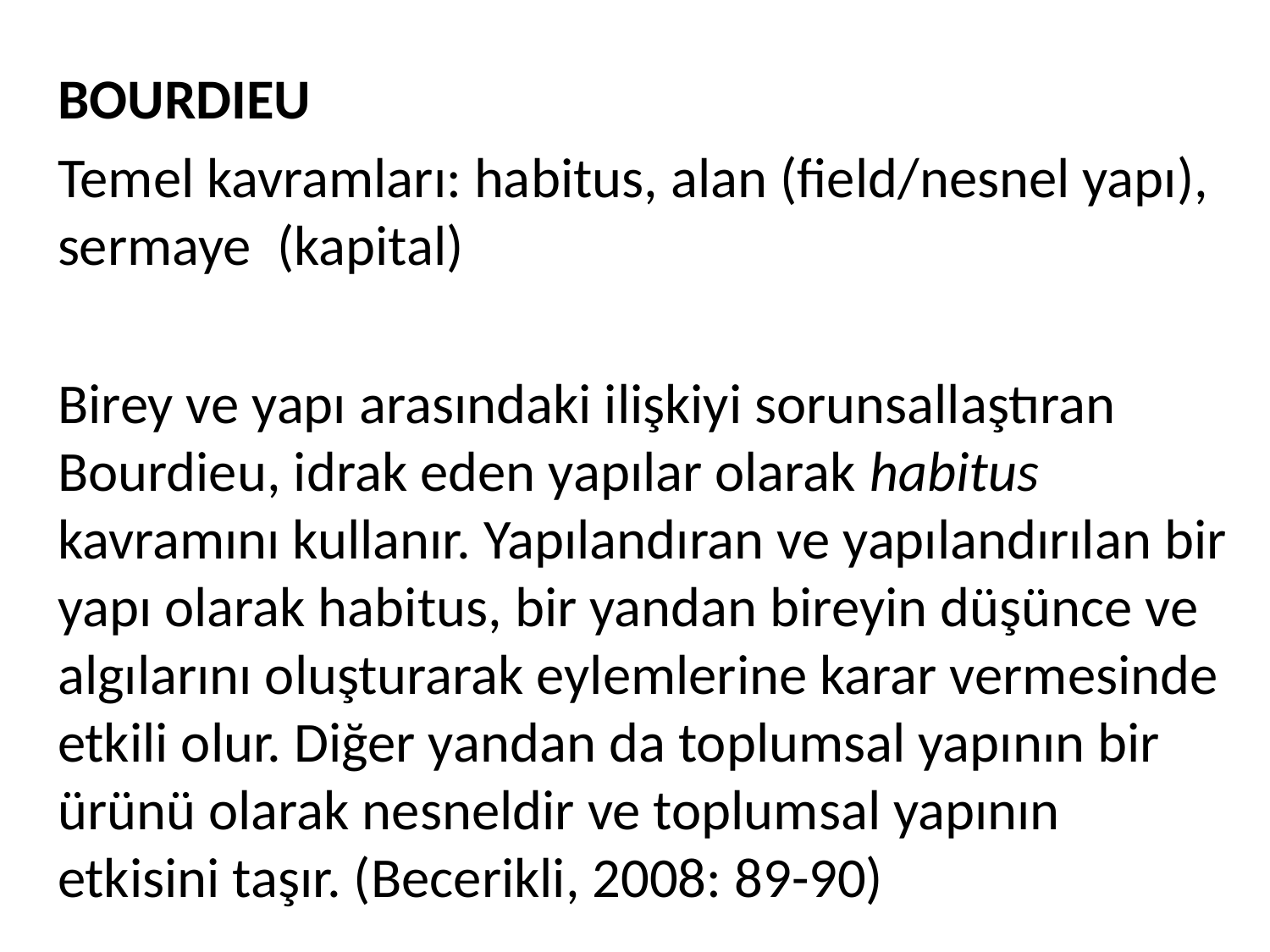

BOURDIEU
Temel kavramları: habitus, alan (field/nesnel yapı), sermaye  (kapital)

Birey ve yapı arasındaki ilişkiyi sorunsallaştıran Bourdieu, idrak eden yapılar olarak habitus kavramını kullanır. Yapılandıran ve yapılandırılan bir yapı olarak habitus, bir yandan bireyin düşünce ve algılarını oluşturarak eylemlerine karar vermesinde etkili olur. Diğer yandan da toplumsal yapının bir ürünü olarak nesneldir ve toplumsal yapının etkisini taşır. (Becerikli, 2008: 89-90)